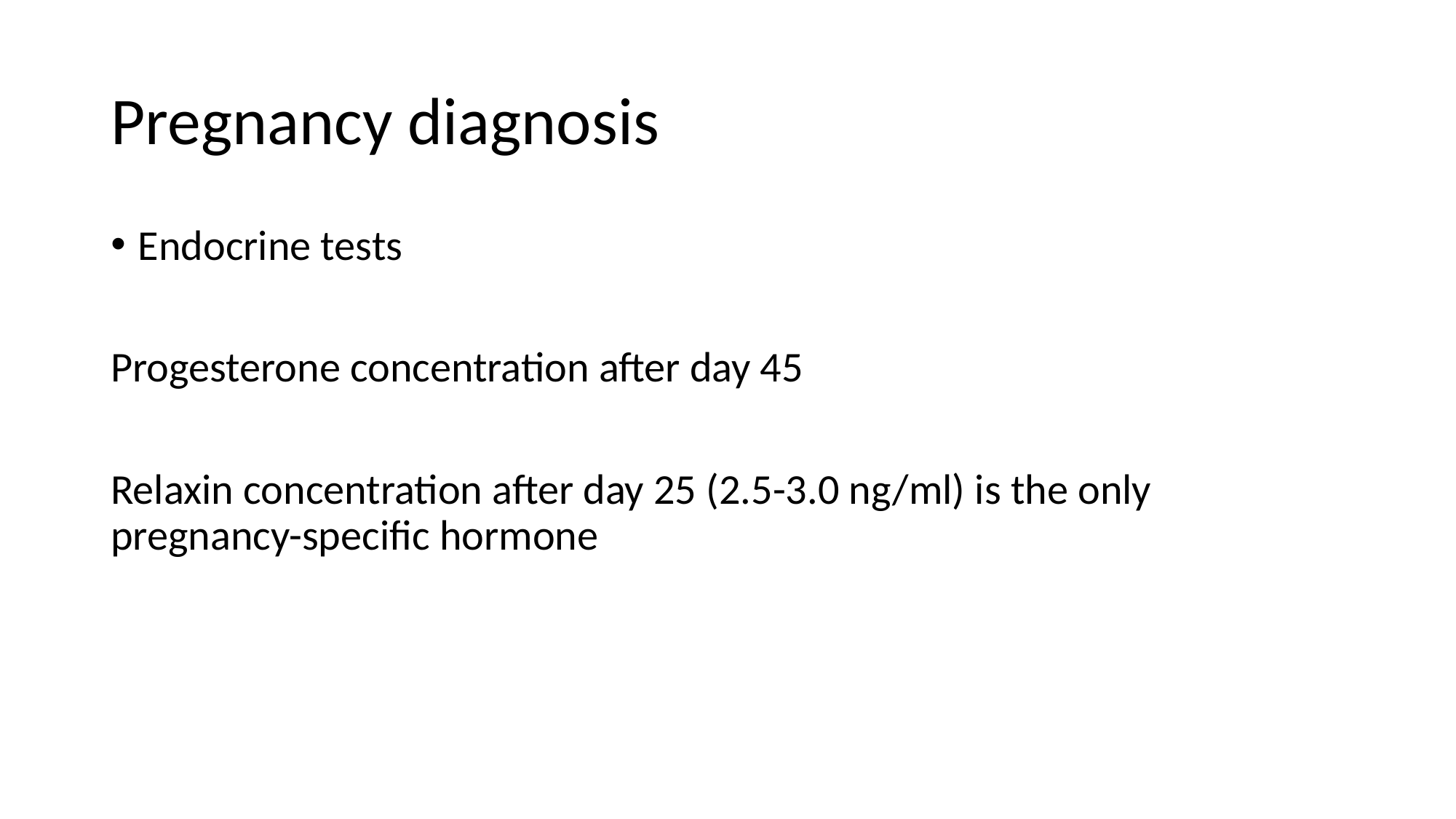

# Pregnancy diagnosis
Endocrine tests

Progesterone concentration after day 45

Relaxin concentration after day 25 (2.5-3.0 ng/ml) is the only pregnancy-specific hormone